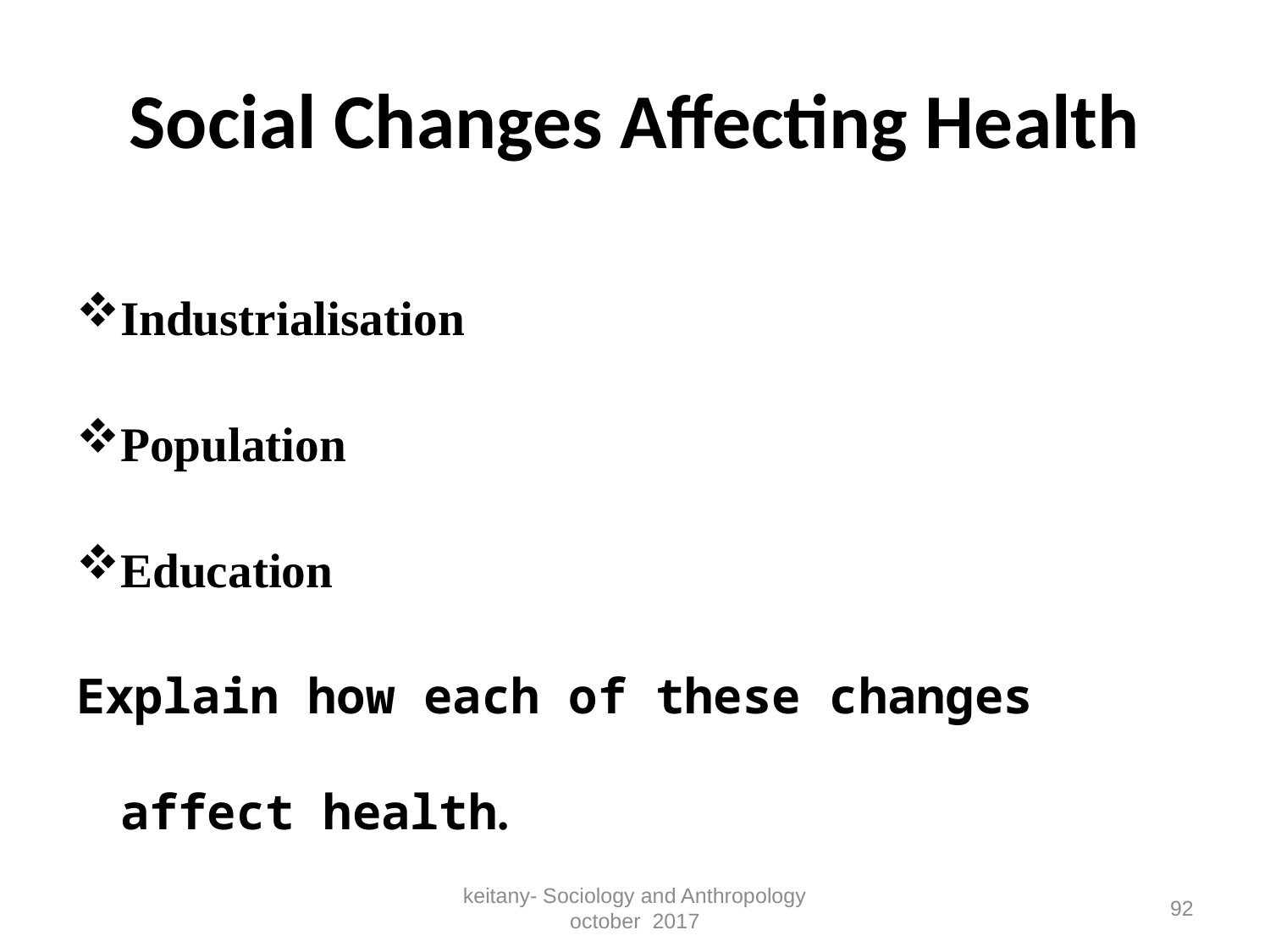

# Social Changes Affecting Health
Industrialisation
Population
Education
Explain how each of these changes affect health.
keitany- Sociology and Anthropology october  2017
92